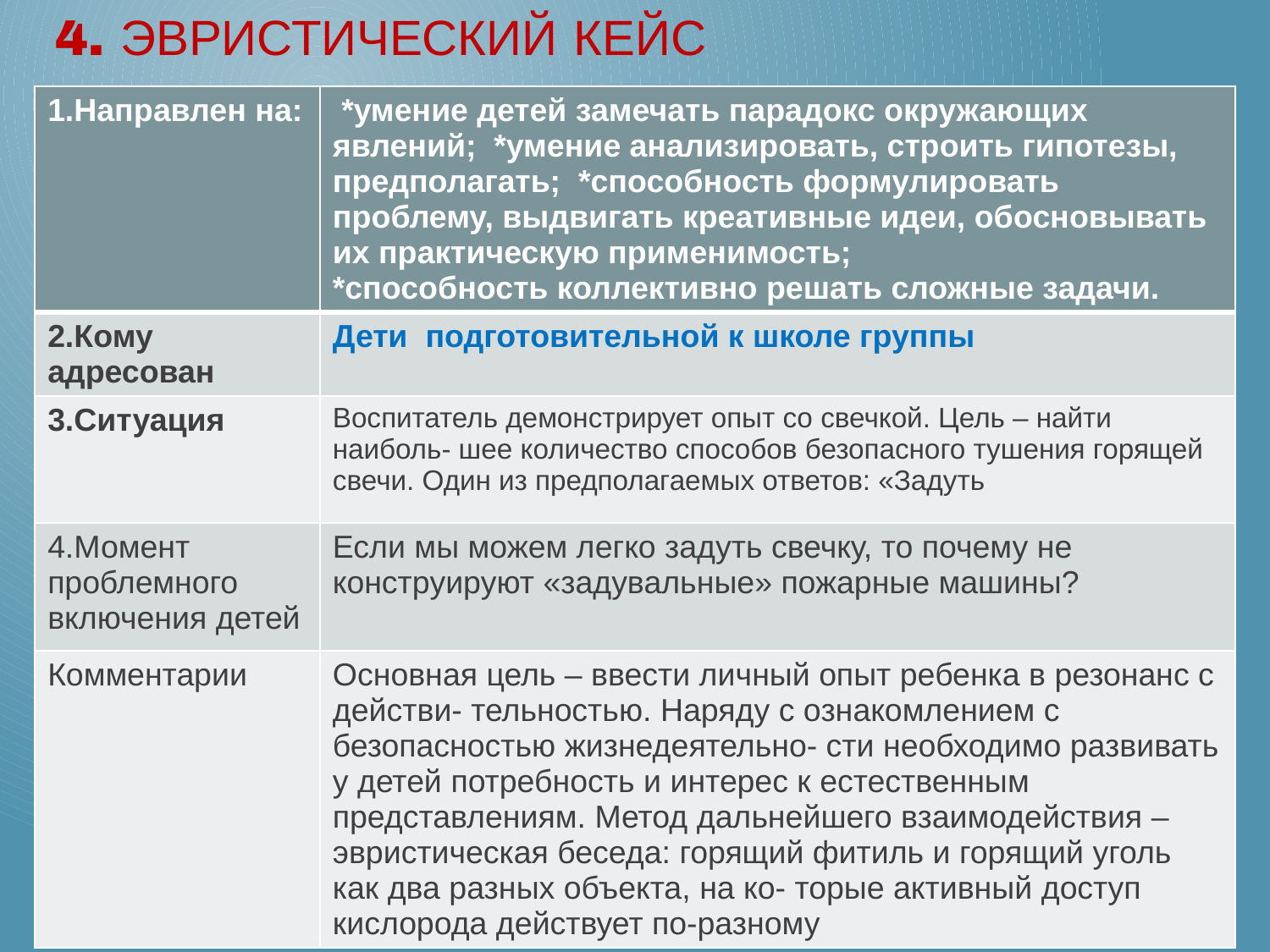

# 4. Эвристический Кейс
| 1.Направлен на: | \*умение детей замечать парадокс окружающих явлений; \*умение анализировать, строить гипотезы, предполагать; \*способность формулировать проблему, выдвигать креативные идеи, обосновывать их практическую применимость; \*способность коллективно решать сложные задачи. |
| --- | --- |
| 2.Кому адресован | Дети подготовительной к школе группы |
| 3.Ситуация | Воспитатель демонстрирует опыт со свечкой. Цель – найти наиболь- шее количество способов безопасного тушения горящей свечи. Один из предполагаемых ответов: «Задуть |
| 4.Момент проблемного включения детей | Если мы можем легко задуть свечку, то почему не конструируют «задувальные» пожарные машины? |
| Комментарии | Основная цель – ввести личный опыт ребенка в резонанс с действи- тельностью. Наряду с ознакомлением с безопасностью жизнедеятельно- сти необходимо развивать у детей потребность и интерес к естественным представлениям. Метод дальнейшего взаимодействия – эвристическая беседа: горящий фитиль и горящий уголь как два разных объекта, на ко- торые активный доступ кислорода действует по-разному |